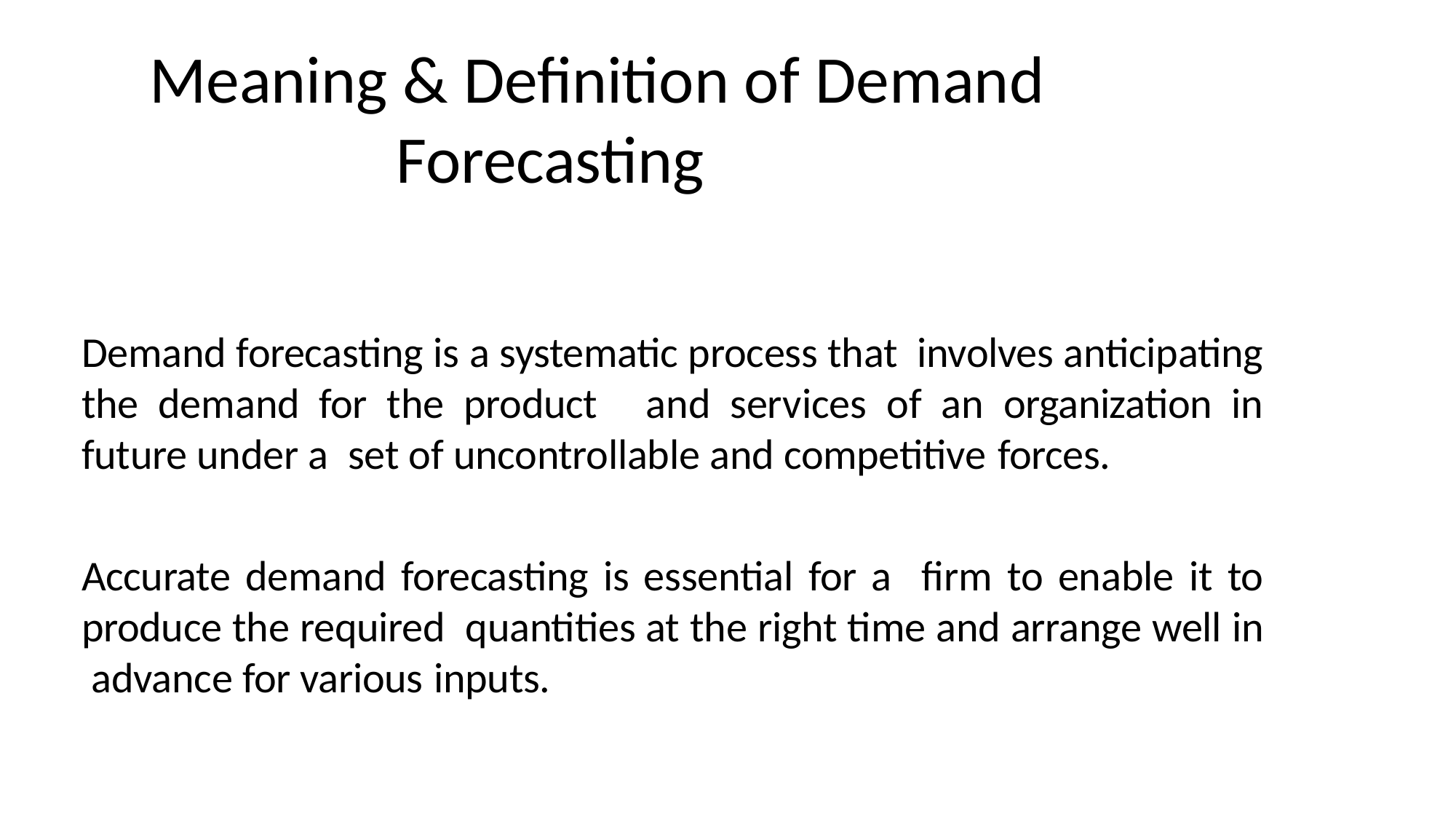

# Meaning & Definition of Demand  Forecasting
Demand forecasting is a systematic process that  involves anticipating the demand for the product  and services of an organization in future under a  set of uncontrollable and competitive forces.

Accurate demand forecasting is essential for a  firm to enable it to produce the required  quantities at the right time and arrange well in  advance for various inputs.